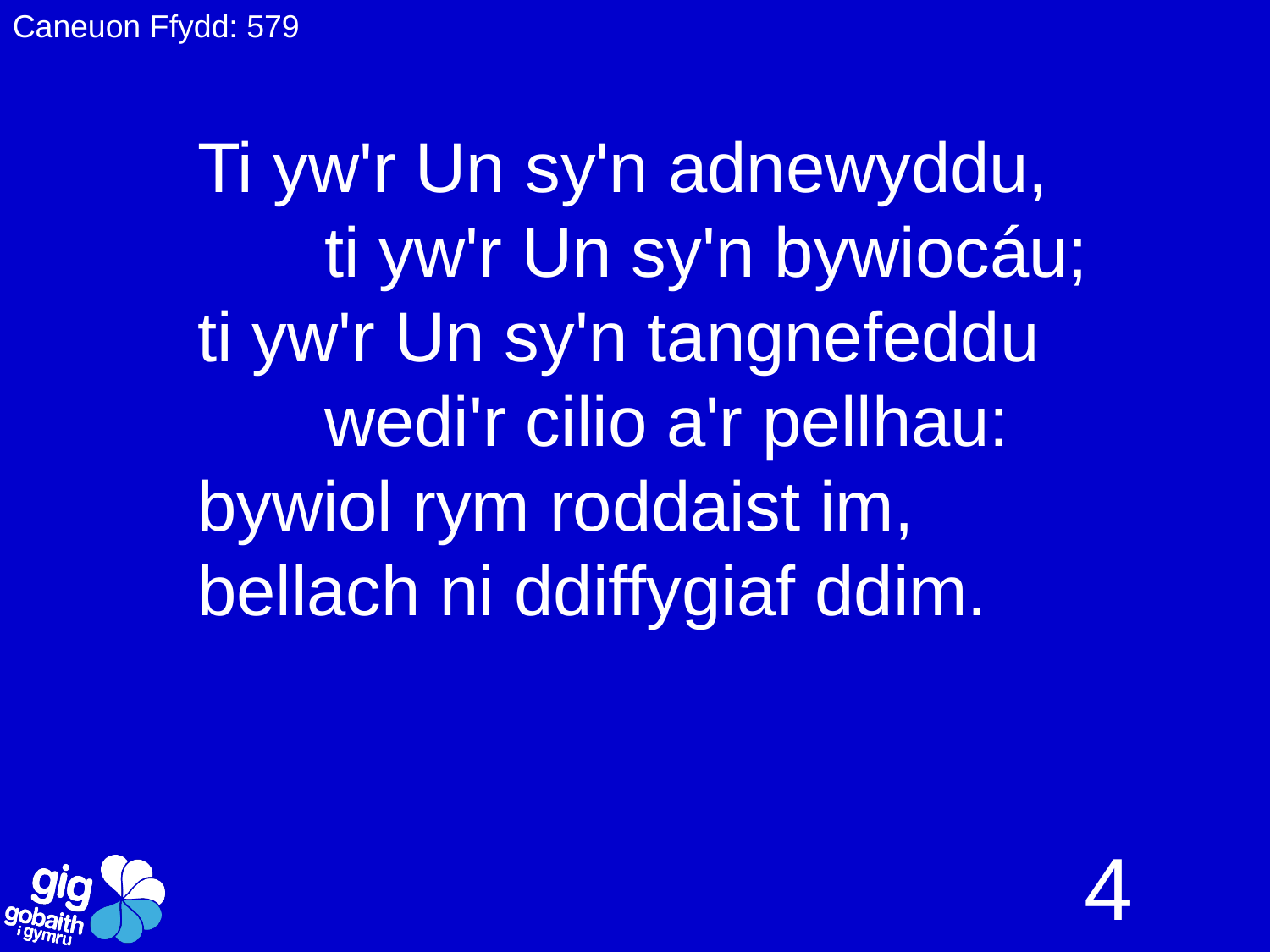

Caneuon Ffydd: 579

Ti yw'r Un sy'n adnewyddu,
	ti yw'r Un sy'n bywiocáu;
ti yw'r Un sy'n tangnefeddu
	wedi'r cilio a'r pellhau:
bywiol rym roddaist im,
bellach ni ddiffygiaf ddim.
4